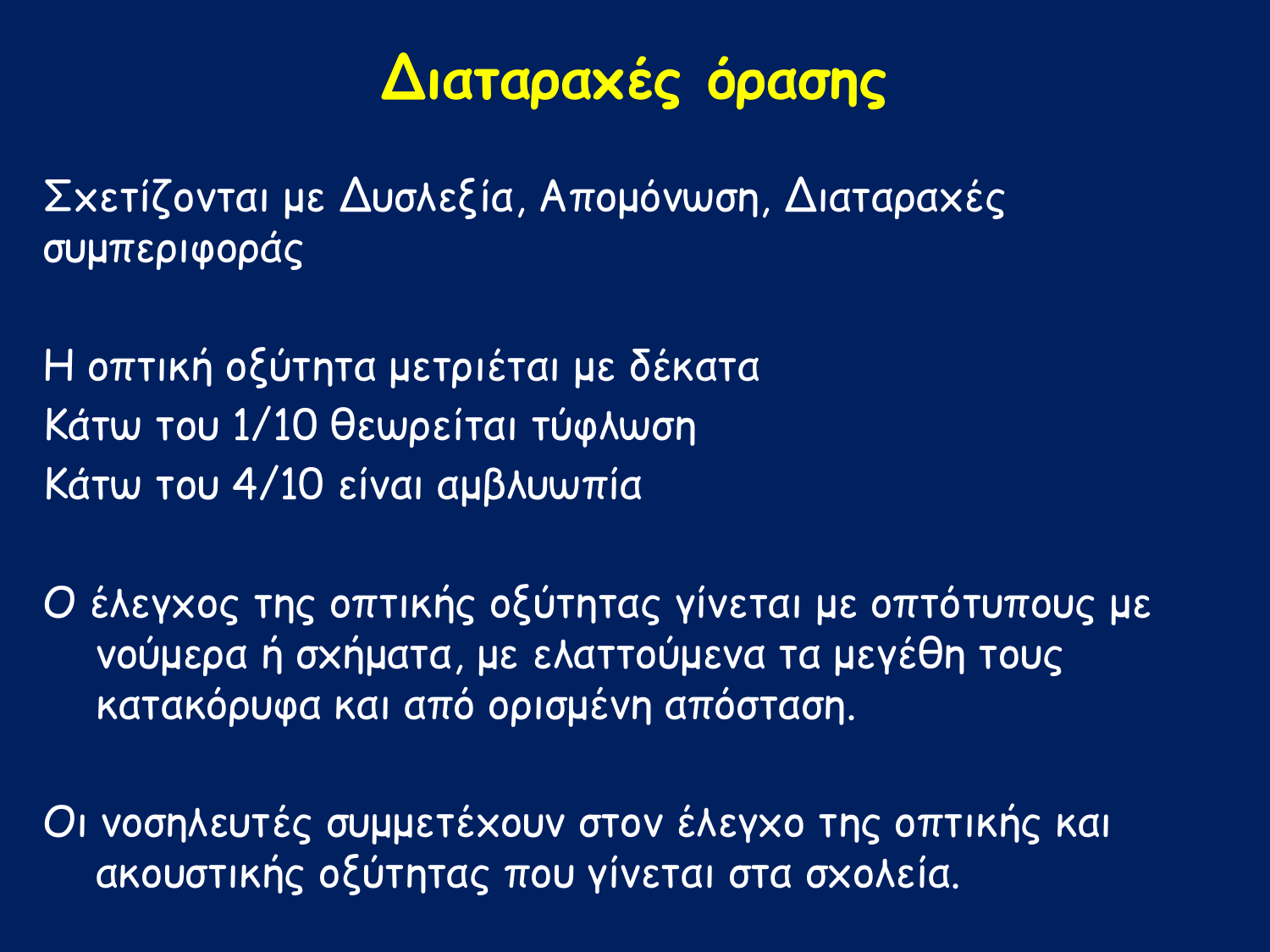

Διαταραχές όρασης
Σχετίζονται με Δυσλεξία, Απομόνωση, Διαταραχές συμπεριφοράς

Η οπτική οξύτητα μετριέται με δέκατα
Κάτω του 1/10 θεωρείται τύφλωση
Κάτω του 4/10 είναι αμβλυωπία

Ο έλεγχος της οπτικής οξύτητας γίνεται με οπτότυπους με νούμερα ή σχήματα, με ελαττούμενα τα μεγέθη τους κατακόρυφα και από ορισμένη απόσταση.

Οι νοσηλευτές συμμετέχουν στον έλεγχο της οπτικής και ακουστικής οξύτητας που γίνεται στα σχολεία.